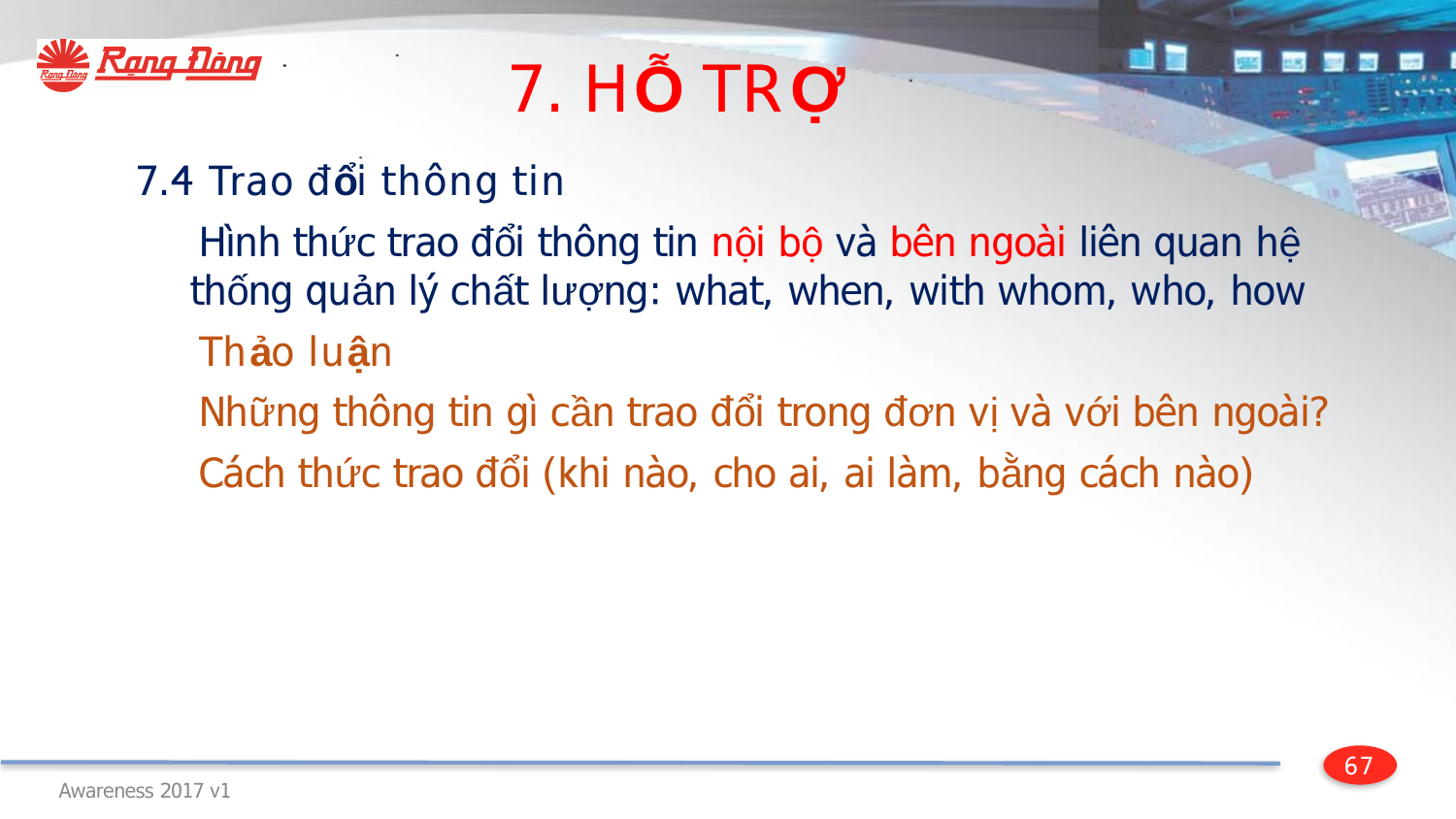

7. HỖ TRỢ
7.4 Trao đổi thông tin
Hình thức trao đổi thông tin nội bộ và bên ngoài liên quan hệ thống quản lý chất lượng: what, when, with whom, who, how
Thảo luận
Những thông tin gì cần trao đổi trong đơn vị và với bên ngoài?
Cách thức trao đổi (khi nào, cho ai, ai làm, bằng cách nào)